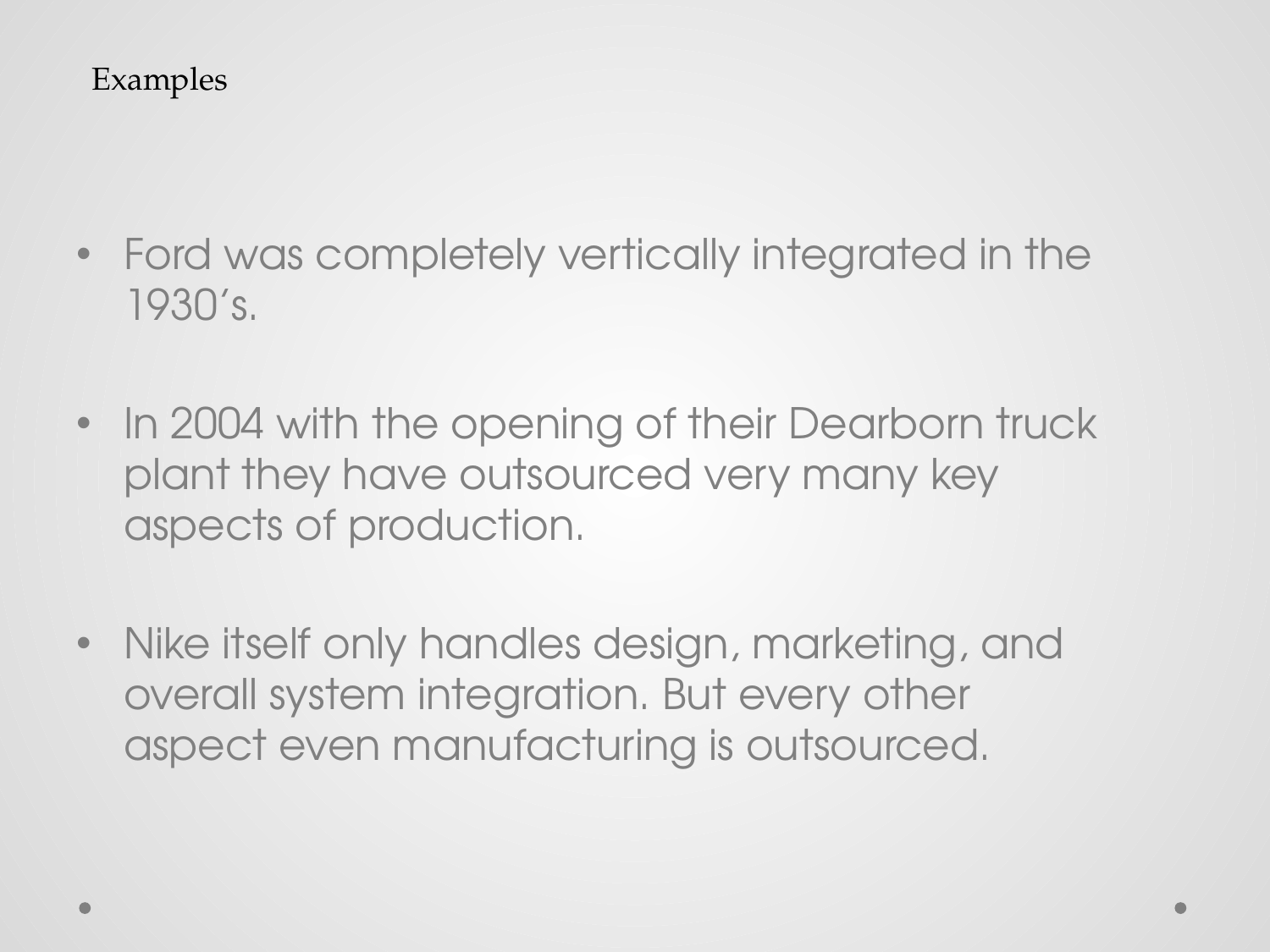

Examples
Ford was completely vertically integrated in the 1930’s.

In 2004 with the opening of their Dearborn truck plant they have outsourced very many key aspects of production.

Nike itself only handles design, marketing, and overall system integration. But every other aspect even manufacturing is outsourced.